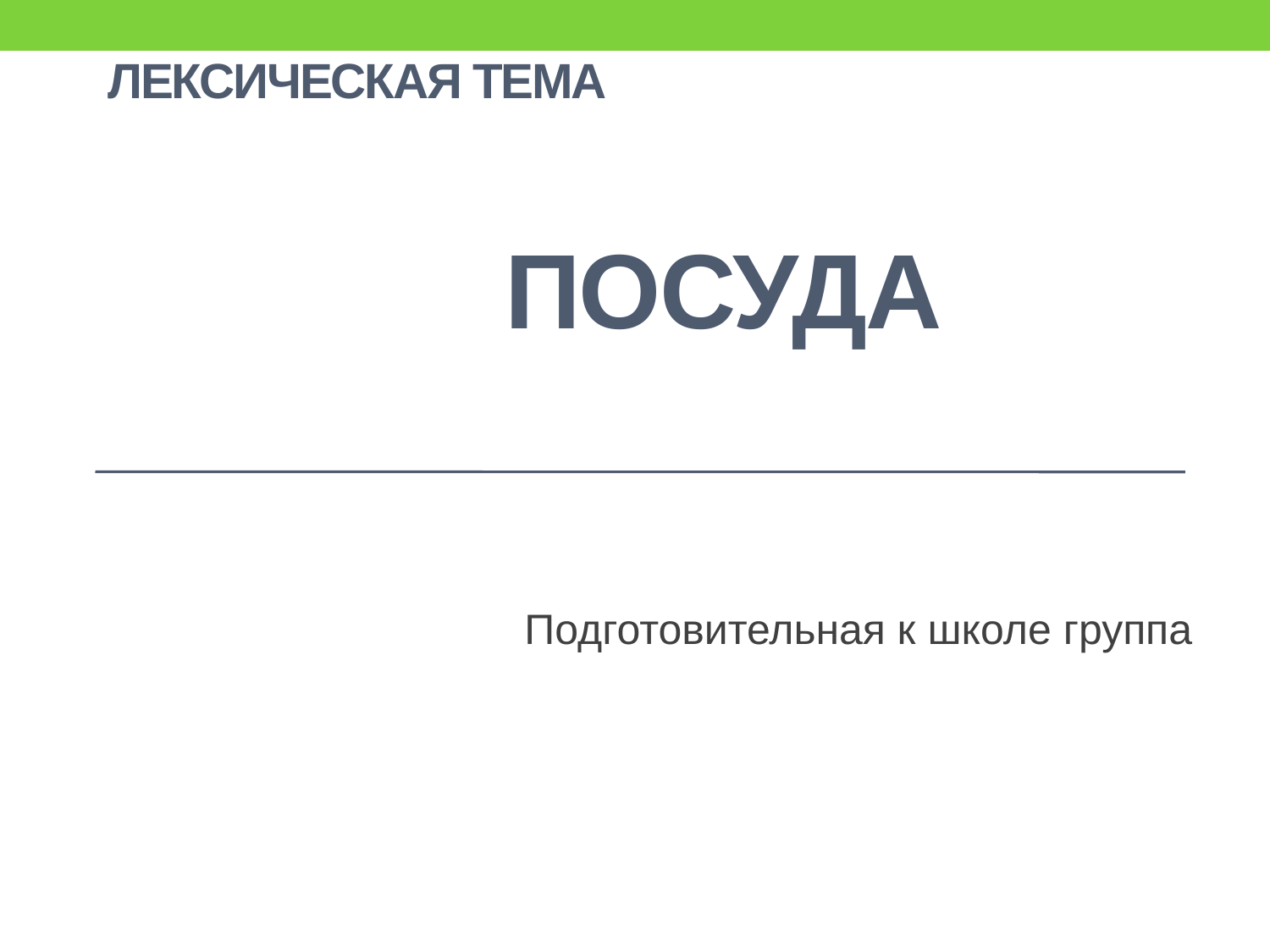

# Лексическая тема ПОСУДА
Подготовительная к школе группа